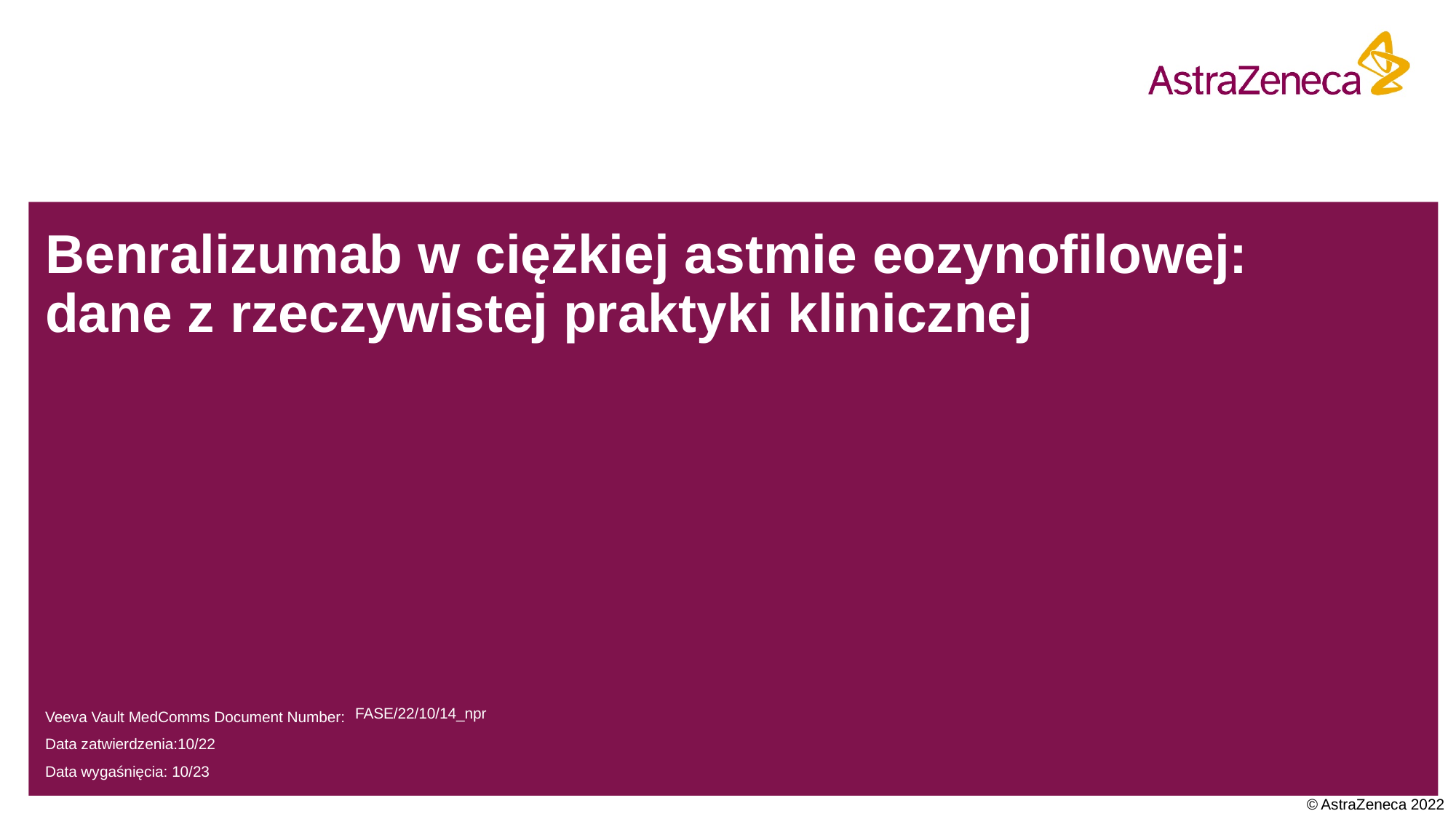

# Benralizumab w ciężkiej astmie eozynofilowej: dane z rzeczywistej praktyki klinicznej

FASE/22/10/14_npr
04/22
Data zatwierdzenia:10/22
04/23
Data wygaśnięcia: 10/23